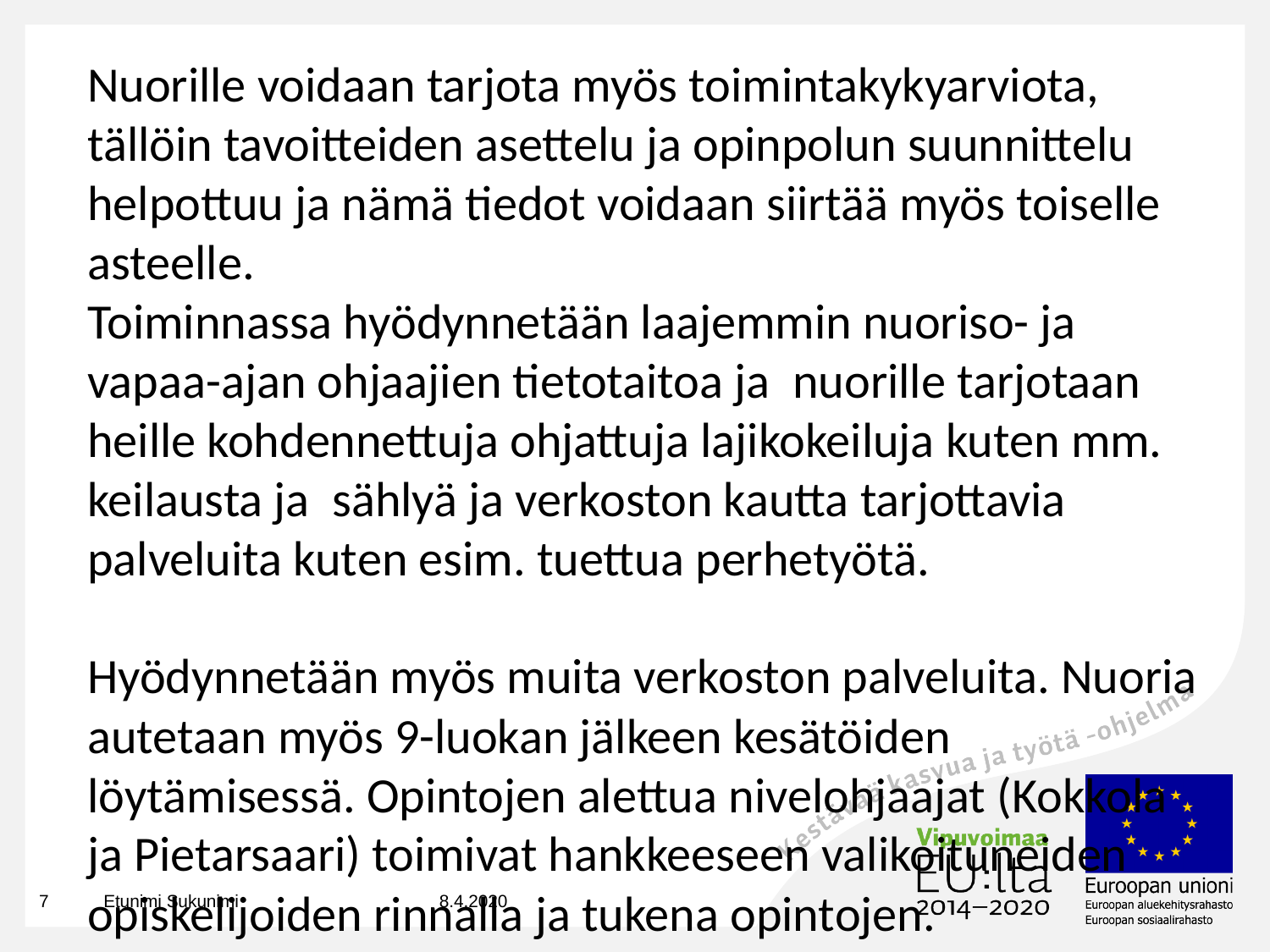

Nuorille voidaan tarjota myös toimintakykyarviota, tällöin tavoitteiden asettelu ja opinpolun suunnittelu helpottuu ja nämä tiedot voidaan siirtää myös toiselle asteelle.
Toiminnassa hyödynnetään laajemmin nuoriso- ja vapaa-ajan ohjaajien tietotaitoa ja  nuorille tarjotaan heille kohdennettuja ohjattuja lajikokeiluja kuten mm.  keilausta ja  sählyä ja verkoston kautta tarjottavia palveluita kuten esim. tuettua perhetyötä.
Hyödynnetään myös muita verkoston palveluita. Nuoria autetaan myös 9-luokan jälkeen kesätöiden löytämisessä. Opintojen alettua nivelohjaajat (Kokkola ja Pietarsaari) toimivat hankkeeseen valikoituneiden opiskelijoiden rinnalla ja tukena opintojen.
7
Etunimi Sukunimi
8.4.2020